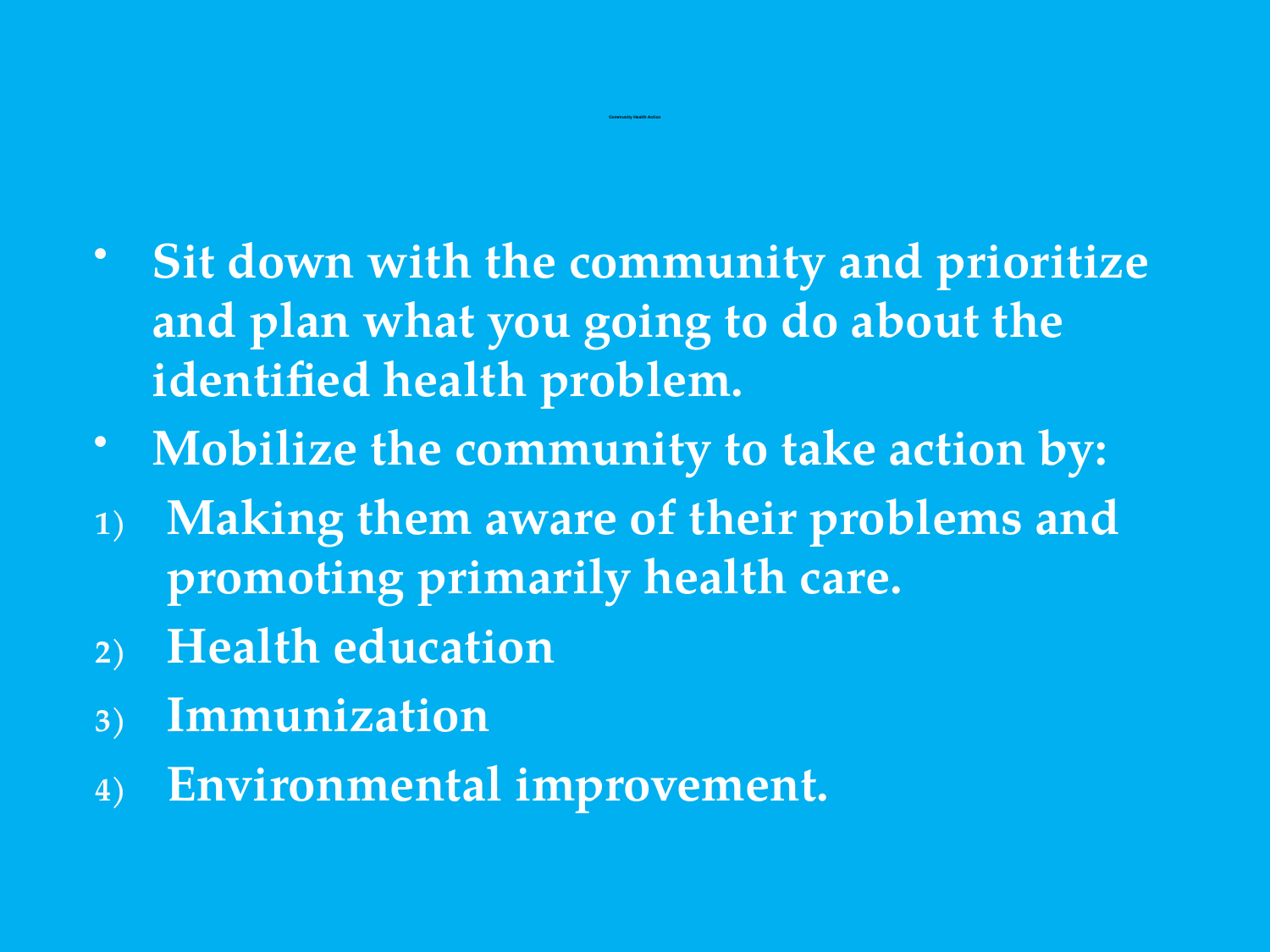

# Community Health Action
Sit down with the community and prioritize and plan what you going to do about the identified health problem.
Mobilize the community to take action by:
Making them aware of their problems and promoting primarily health care.
Health education
Immunization
Environmental improvement.